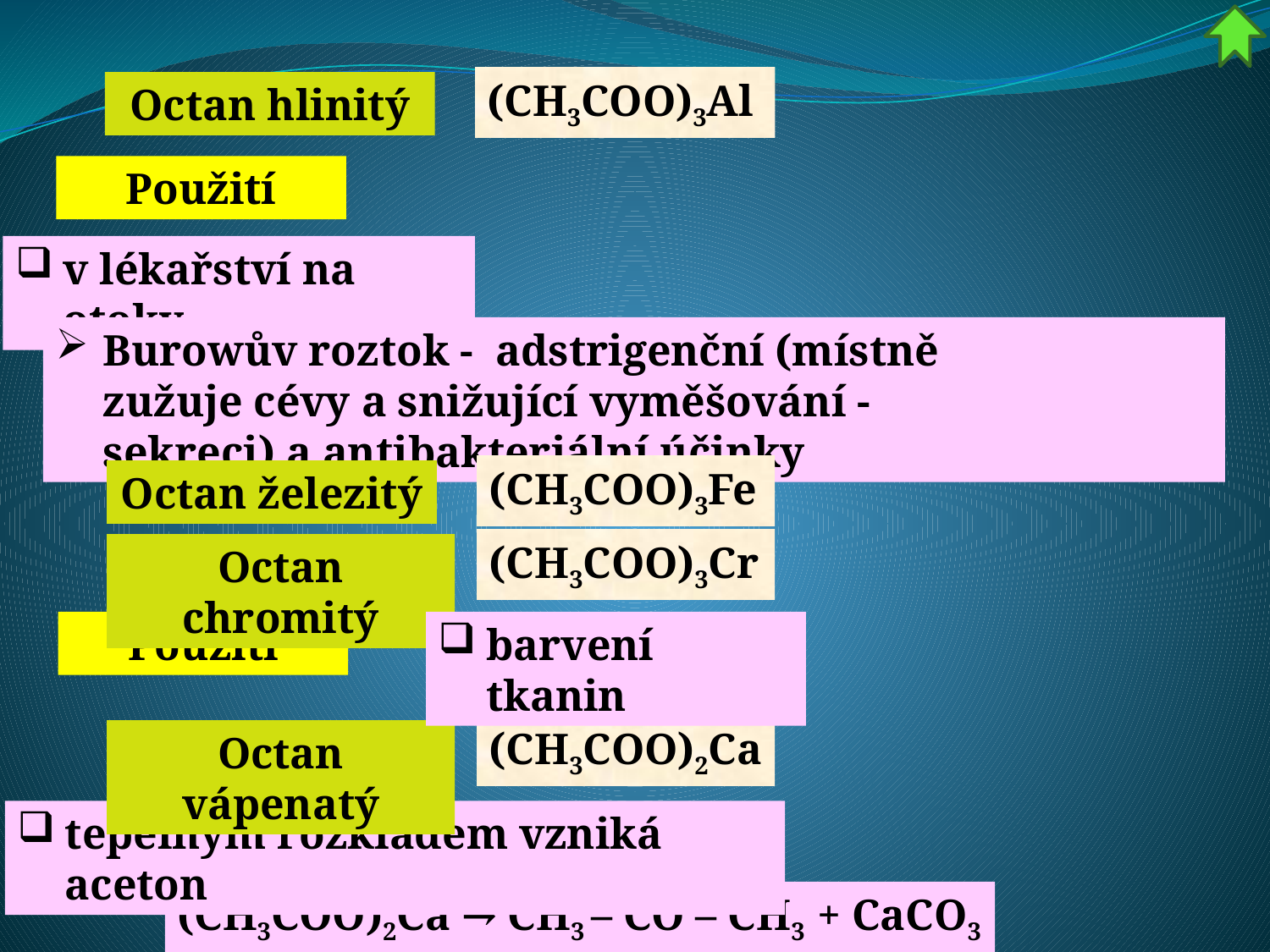

(CH3COO)3Al
Octan hlinitý
Použití
v lékařství na otoky
Burowův roztok -  adstrigenční (místně zužuje cévy a snižující vyměšování - sekreci) a antibakteriální účinky
(CH3COO)3Fe
Octan železitý
(CH3COO)3Cr
Octan chromitý
barvení tkanin
Použití
(CH3COO)2Ca
Octan vápenatý
tepelným rozkladem vzniká aceton
(CH3COO)2Ca → CH3 – CO – CH3  + CaCO3